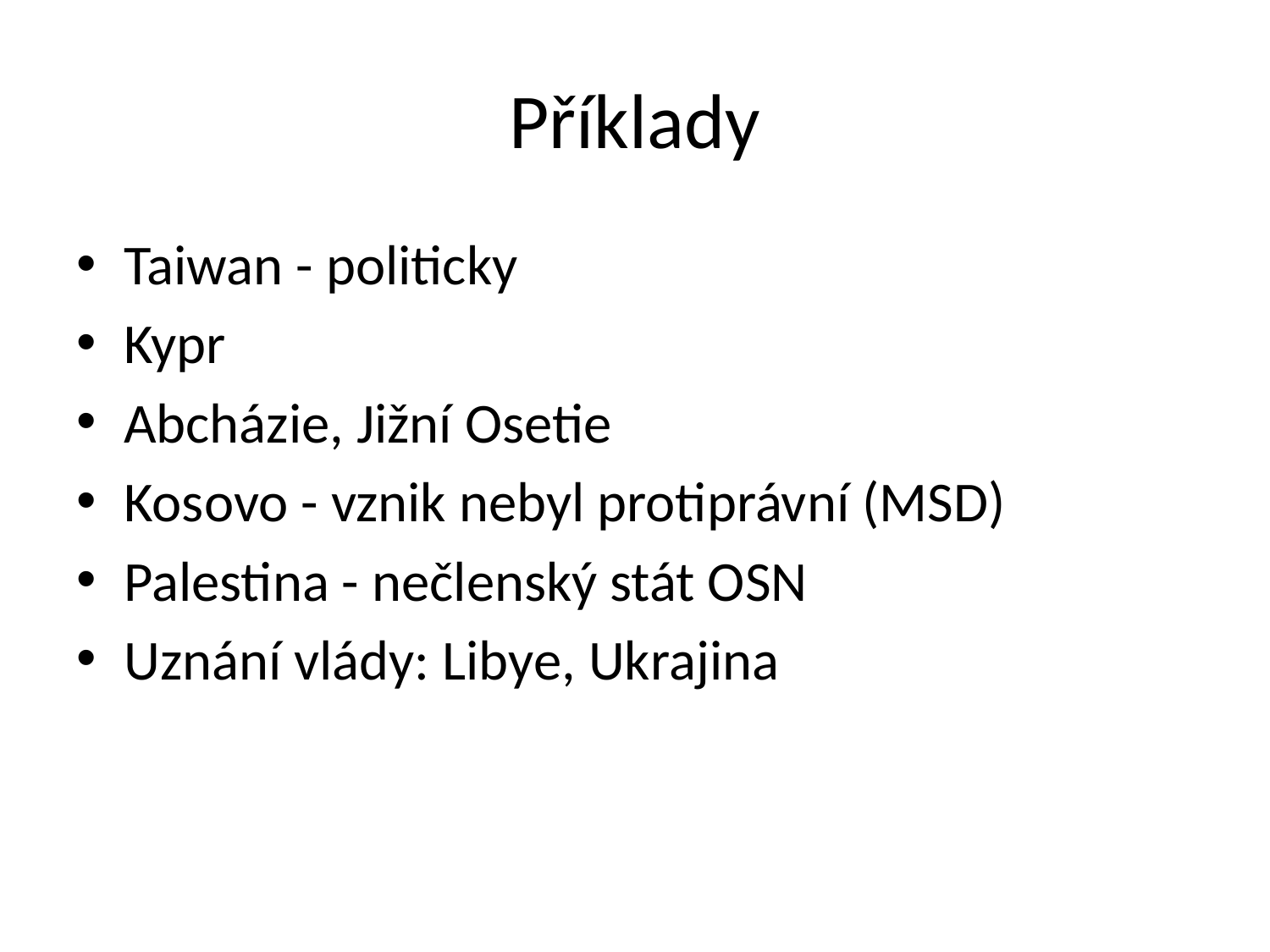

# Příklady
Taiwan - politicky
Kypr
Abcházie, Jižní Osetie
Kosovo - vznik nebyl protiprávní (MSD)
Palestina - nečlenský stát OSN
Uznání vlády: Libye, Ukrajina